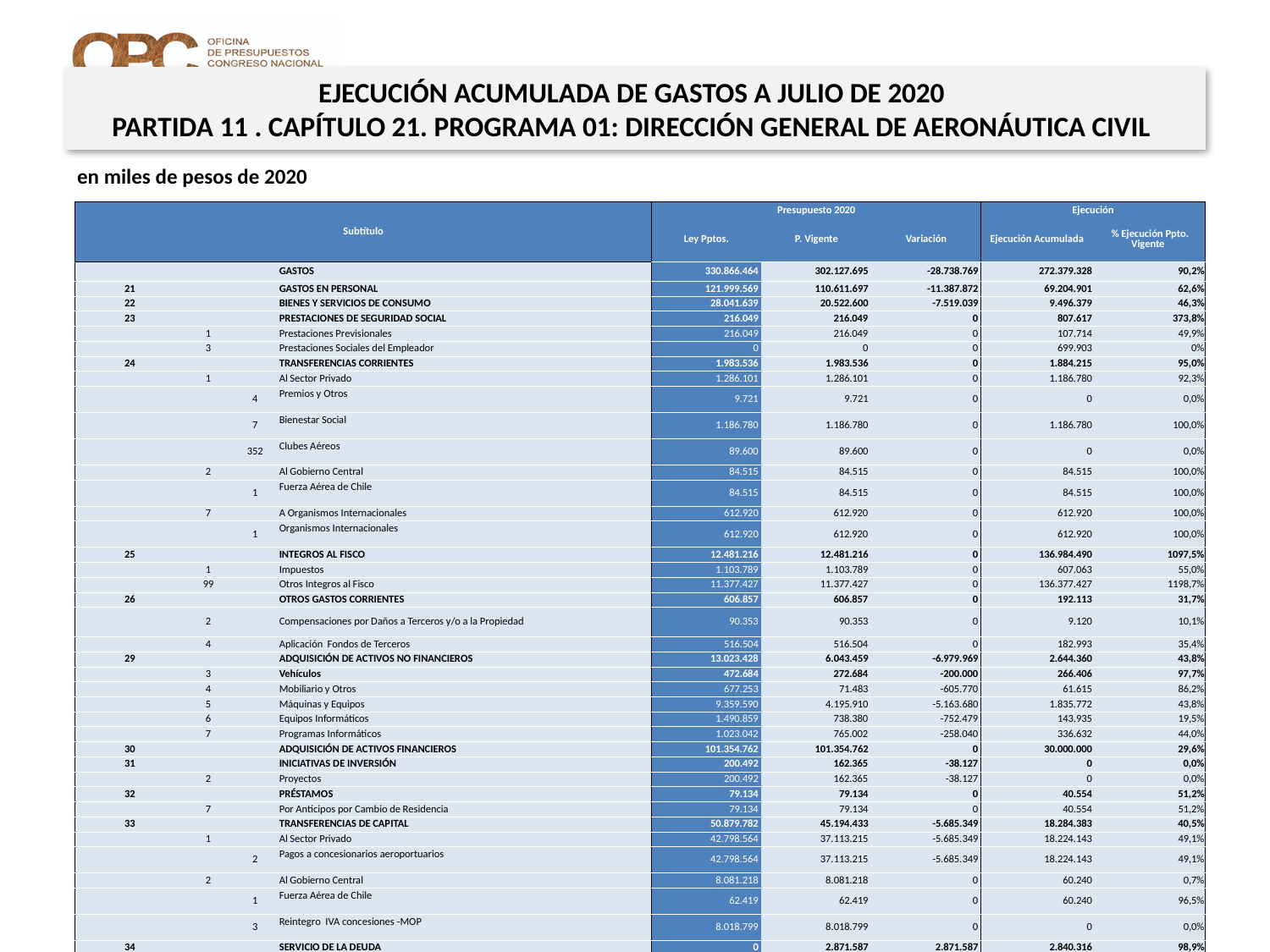

EJECUCIÓN ACUMULADA DE GASTOS A JULIO DE 2020
PARTIDA 11 . CAPÍTULO 21. PROGRAMA 01: DIRECCIÓN GENERAL DE AERONÁUTICA CIVIL
en miles de pesos de 2020
| Subtítulo |  |  |  | Presupuesto 2020 |  |  | Ejecución |  |
| --- | --- | --- | --- | --- | --- | --- | --- | --- |
|  |  |  |  | Ley Pptos. | P. Vigente | Variación | Ejecución Acumulada | % Ejecución Ppto. Vigente |
|  |  |  | GASTOS | 330.866.464 | 302.127.695 | -28.738.769 | 272.379.328 | 90,2% |
| 21 |  |  | GASTOS EN PERSONAL | 121.999.569 | 110.611.697 | -11.387.872 | 69.204.901 | 62,6% |
| 22 |  |  | BIENES Y SERVICIOS DE CONSUMO | 28.041.639 | 20.522.600 | -7.519.039 | 9.496.379 | 46,3% |
| 23 |  |  | PRESTACIONES DE SEGURIDAD SOCIAL | 216.049 | 216.049 | 0 | 807.617 | 373,8% |
|  | 1 |  | Prestaciones Previsionales | 216.049 | 216.049 | 0 | 107.714 | 49,9% |
|  | 3 |  | Prestaciones Sociales del Empleador | 0 | 0 | 0 | 699.903 | 0% |
| 24 |  |  | TRANSFERENCIAS CORRIENTES | 1.983.536 | 1.983.536 | 0 | 1.884.215 | 95,0% |
|  | 1 |  | Al Sector Privado | 1.286.101 | 1.286.101 | 0 | 1.186.780 | 92,3% |
|  |  | 4 | Premios y Otros | 9.721 | 9.721 | 0 | 0 | 0,0% |
|  |  | 7 | Bienestar Social | 1.186.780 | 1.186.780 | 0 | 1.186.780 | 100,0% |
|  |  | 352 | Clubes Aéreos | 89.600 | 89.600 | 0 | 0 | 0,0% |
|  | 2 |  | Al Gobierno Central | 84.515 | 84.515 | 0 | 84.515 | 100,0% |
|  |  | 1 | Fuerza Aérea de Chile | 84.515 | 84.515 | 0 | 84.515 | 100,0% |
|  | 7 |  | A Organismos Internacionales | 612.920 | 612.920 | 0 | 612.920 | 100,0% |
|  |  | 1 | Organismos Internacionales | 612.920 | 612.920 | 0 | 612.920 | 100,0% |
| 25 |  |  | INTEGROS AL FISCO | 12.481.216 | 12.481.216 | 0 | 136.984.490 | 1097,5% |
|  | 1 |  | Impuestos | 1.103.789 | 1.103.789 | 0 | 607.063 | 55,0% |
|  | 99 |  | Otros Integros al Fisco | 11.377.427 | 11.377.427 | 0 | 136.377.427 | 1198,7% |
| 26 |  |  | OTROS GASTOS CORRIENTES | 606.857 | 606.857 | 0 | 192.113 | 31,7% |
|  | 2 |  | Compensaciones por Daños a Terceros y/o a la Propiedad | 90.353 | 90.353 | 0 | 9.120 | 10,1% |
|  | 4 |  | Aplicación Fondos de Terceros | 516.504 | 516.504 | 0 | 182.993 | 35,4% |
| 29 |  |  | ADQUISICIÓN DE ACTIVOS NO FINANCIEROS | 13.023.428 | 6.043.459 | -6.979.969 | 2.644.360 | 43,8% |
|  | 3 |  | Vehículos | 472.684 | 272.684 | -200.000 | 266.406 | 97,7% |
|  | 4 |  | Mobiliario y Otros | 677.253 | 71.483 | -605.770 | 61.615 | 86,2% |
|  | 5 |  | Máquinas y Equipos | 9.359.590 | 4.195.910 | -5.163.680 | 1.835.772 | 43,8% |
|  | 6 |  | Equipos Informáticos | 1.490.859 | 738.380 | -752.479 | 143.935 | 19,5% |
|  | 7 |  | Programas Informáticos | 1.023.042 | 765.002 | -258.040 | 336.632 | 44,0% |
| 30 |  |  | ADQUISICIÓN DE ACTIVOS FINANCIEROS | 101.354.762 | 101.354.762 | 0 | 30.000.000 | 29,6% |
| 31 |  |  | INICIATIVAS DE INVERSIÓN | 200.492 | 162.365 | -38.127 | 0 | 0,0% |
|  | 2 |  | Proyectos | 200.492 | 162.365 | -38.127 | 0 | 0,0% |
| 32 |  |  | PRÉSTAMOS | 79.134 | 79.134 | 0 | 40.554 | 51,2% |
|  | 7 |  | Por Anticipos por Cambio de Residencia | 79.134 | 79.134 | 0 | 40.554 | 51,2% |
| 33 |  |  | TRANSFERENCIAS DE CAPITAL | 50.879.782 | 45.194.433 | -5.685.349 | 18.284.383 | 40,5% |
|  | 1 |  | Al Sector Privado | 42.798.564 | 37.113.215 | -5.685.349 | 18.224.143 | 49,1% |
|  |  | 2 | Pagos a concesionarios aeroportuarios | 42.798.564 | 37.113.215 | -5.685.349 | 18.224.143 | 49,1% |
|  | 2 |  | Al Gobierno Central | 8.081.218 | 8.081.218 | 0 | 60.240 | 0,7% |
|  |  | 1 | Fuerza Aérea de Chile | 62.419 | 62.419 | 0 | 60.240 | 96,5% |
|  |  | 3 | Reintegro IVA concesiones -MOP | 8.018.799 | 8.018.799 | 0 | 0 | 0,0% |
| 34 |  |  | SERVICIO DE LA DEUDA | 0 | 2.871.587 | 2.871.587 | 2.840.316 | 98,9% |
|  | 7 |  | Deuda Flotante | 0 | 2.871.587 | 2.871.587 | 2.840.316 | 98,9% |
22
Fuente: Elaboración propia en base  a Informes de ejecución presupuestaria mensual de DIPRES